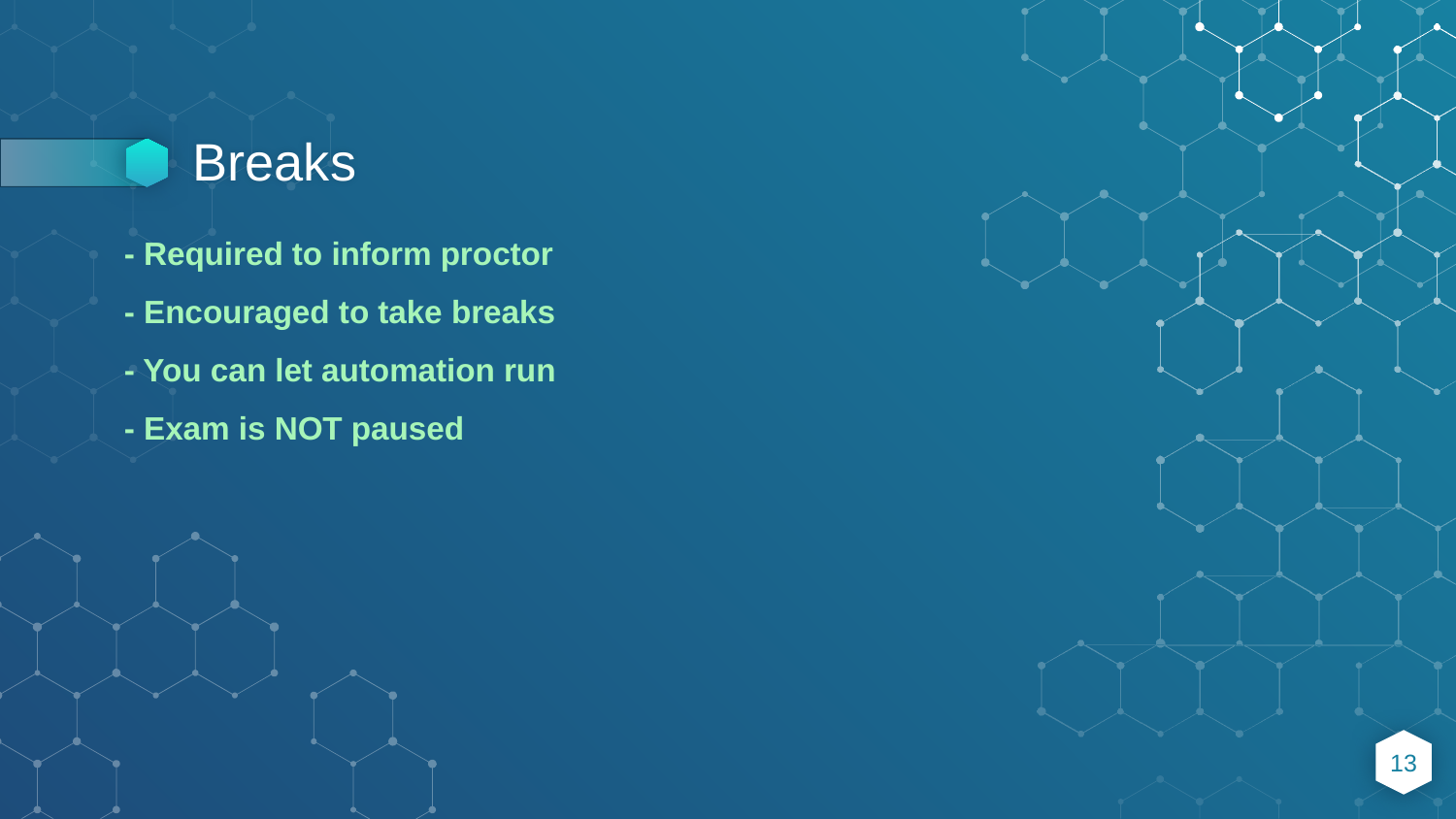

# Breaks
- Required to inform proctor
- Encouraged to take breaks
- You can let automation run
- Exam is NOT paused

13